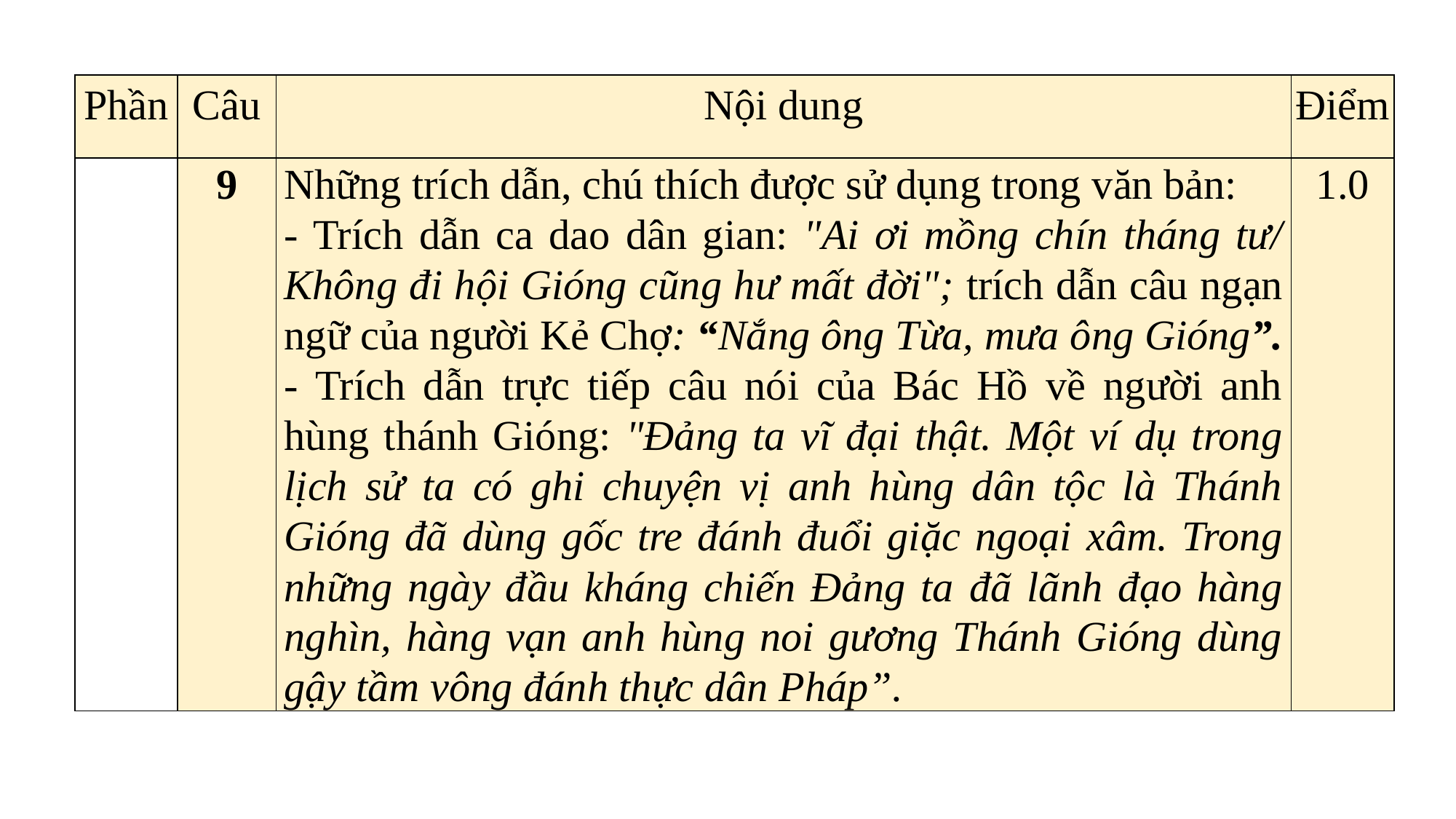

| Phần | Câu | Nội dung | Điểm |
| --- | --- | --- | --- |
|  | 9 | Những trích dẫn, chú thích được sử dụng trong văn bản: - Trích dẫn ca dao dân gian: "Ai ơi mồng chín tháng tư/ Không đi hội Gióng cũng hư mất đời"; trích dẫn câu ngạn ngữ của người Kẻ Chợ: “Nắng ông Từa, mưa ông Gióng”. - Trích dẫn trực tiếp câu nói của Bác Hồ về người anh hùng thánh Gióng: "Đảng ta vĩ đại thật. Một ví dụ trong lịch sử ta có ghi chuyện vị anh hùng dân tộc là Thánh Gióng đã dùng gốc tre đánh đuổi giặc ngoại xâm. Trong những ngày đầu kháng chiến Đảng ta đã lãnh đạo hàng nghìn, hàng vạn anh hùng noi gương Thánh Gióng dùng gậy tầm vông đánh thực dân Pháp”. | 1.0 |